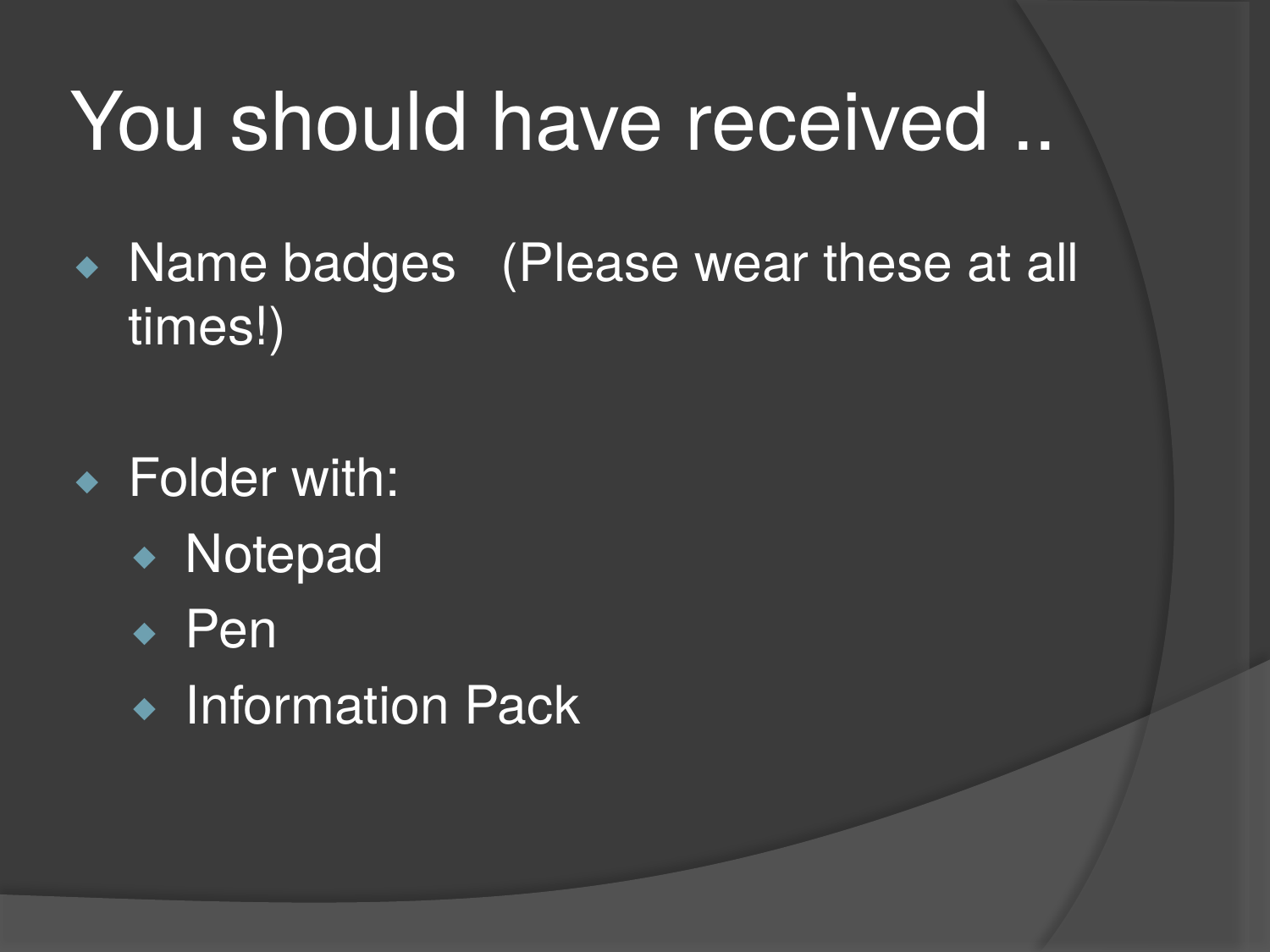

# You should have received ..
Name badges   (Please wear these at all times!)

Folder with:
Notepad
Pen
Information Pack